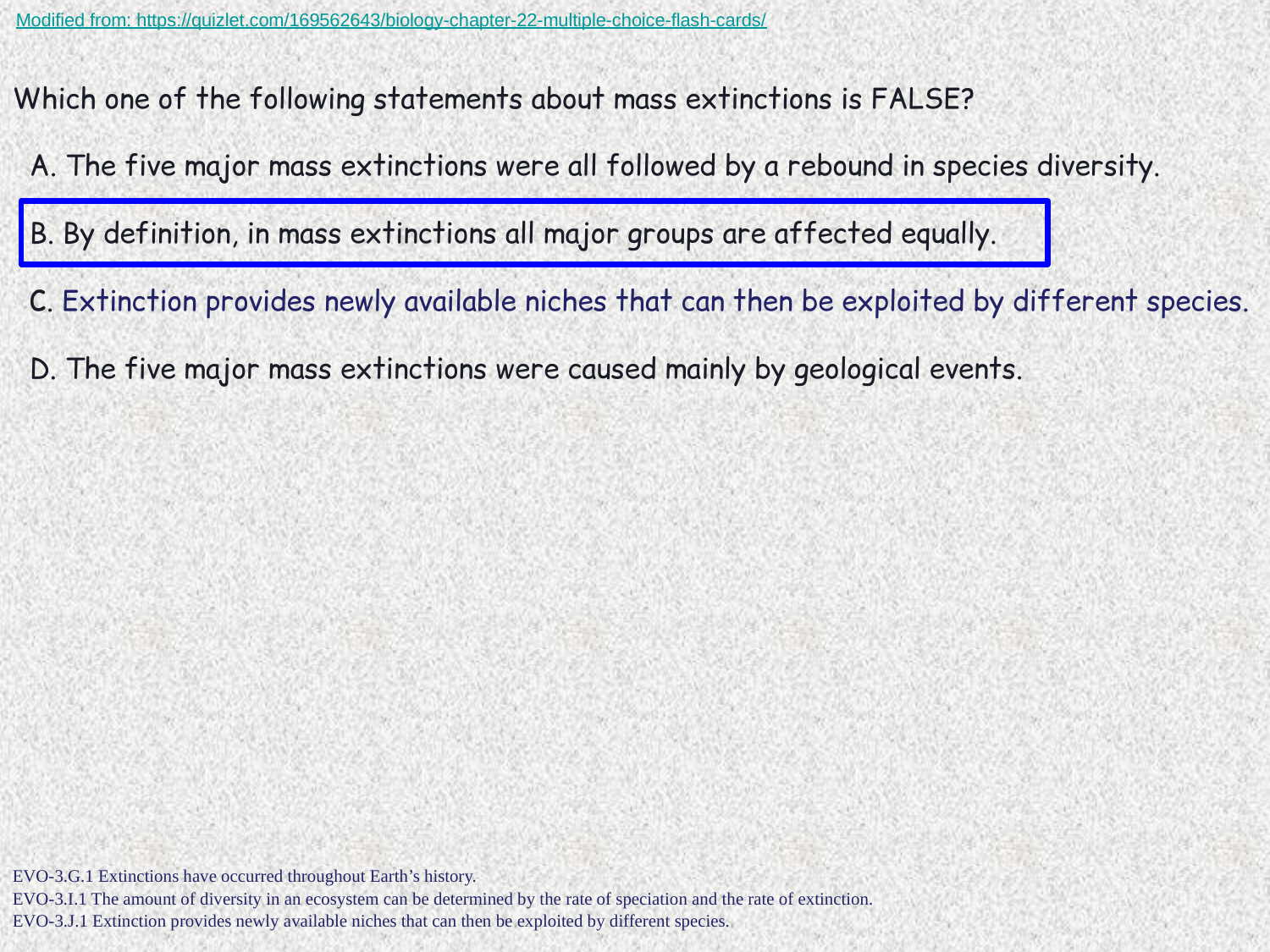

Modified from: https://quizlet.com/169562643/biology-chapter-22-multiple-choice-flash-cards/

Which one of the following statements about mass extinctions is FALSE?
  A. The five major mass extinctions were all followed by a rebound in species diversity.
  B. By definition, in mass extinctions all major groups are affected equally.
  C. Extinction provides newly available niches that can then be exploited by different species.
  D. The five major mass extinctions were caused mainly by geological events.

EVO-3.G.1 Extinctions have occurred throughout Earth’s history.
EVO-3.I.1 The amount of diversity in an ecosystem can be determined by the rate of speciation and the rate of extinction.
EVO-3.J.1 Extinction provides newly available niches that can then be exploited by different species.